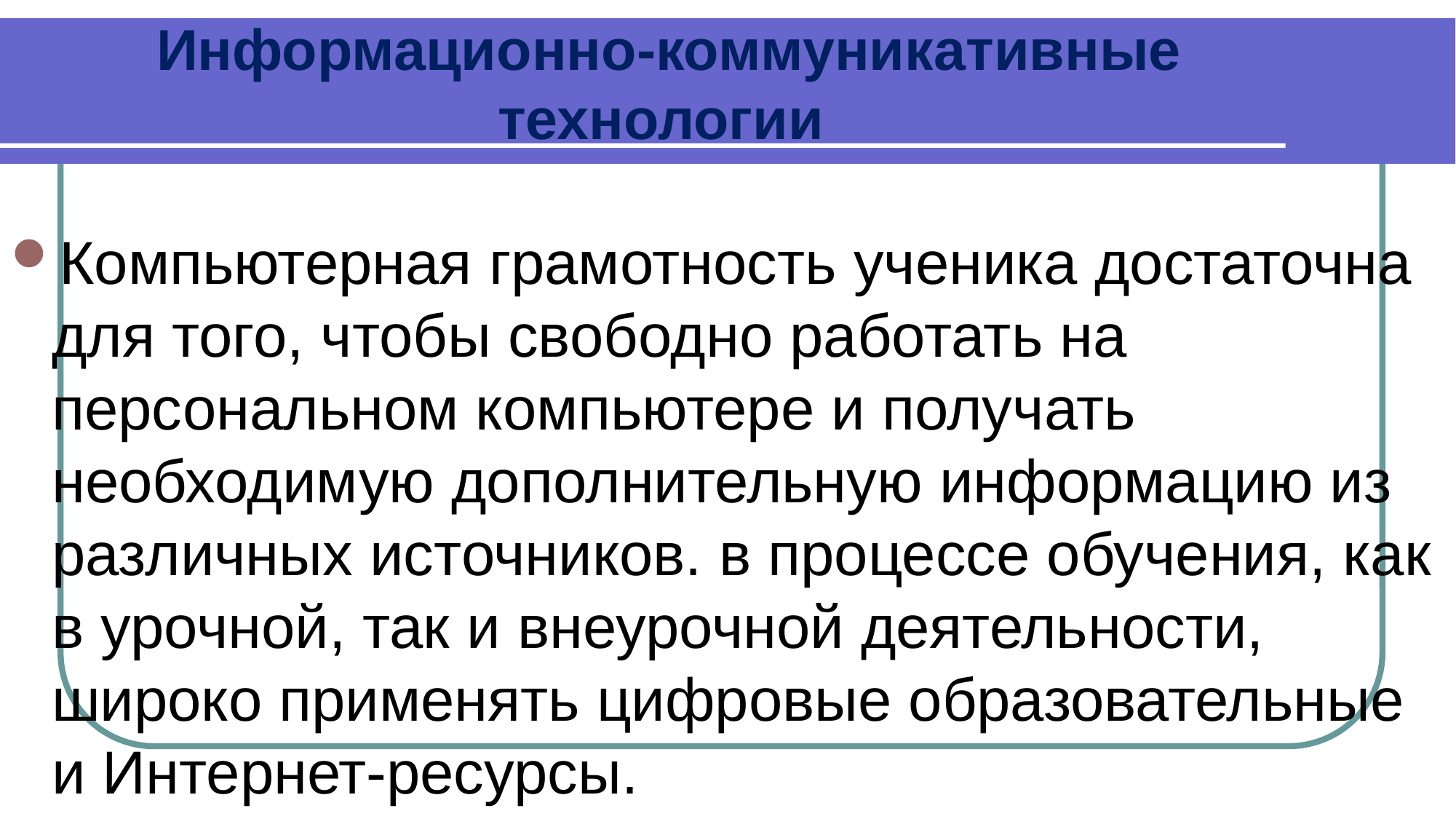

Информационно-коммуникативные технологии
Компьютерная грамотность ученика достаточна для того, чтобы свободно работать на персональном компьютере и получать необходимую дополнительную информацию из различных источников. в процессе обучения, как в урочной, так и внеурочной деятельности, широко применять цифровые образовательные и Интернет-ресурсы.